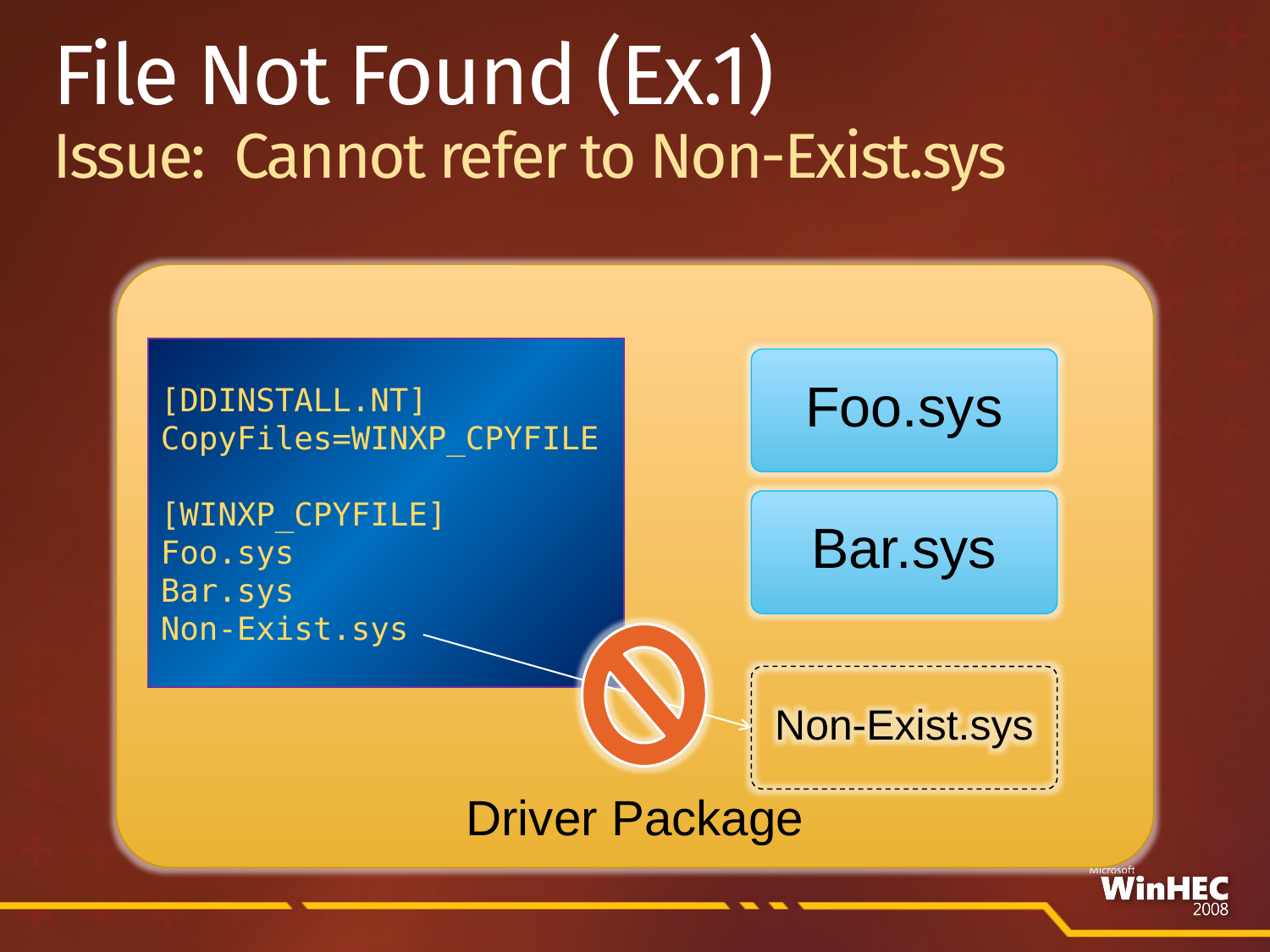

# File Not Found (Ex.1) Issue:  Cannot refer to Non-Exist.sys
Driver Package
[DDINSTALL.NT]
CopyFiles=WINXP_CPYFILE

[WINXP_CPYFILE]
Foo.sys
Bar.sys
Non-Exist.sys
Foo.sys
Bar.sys

Non-Exist.sys